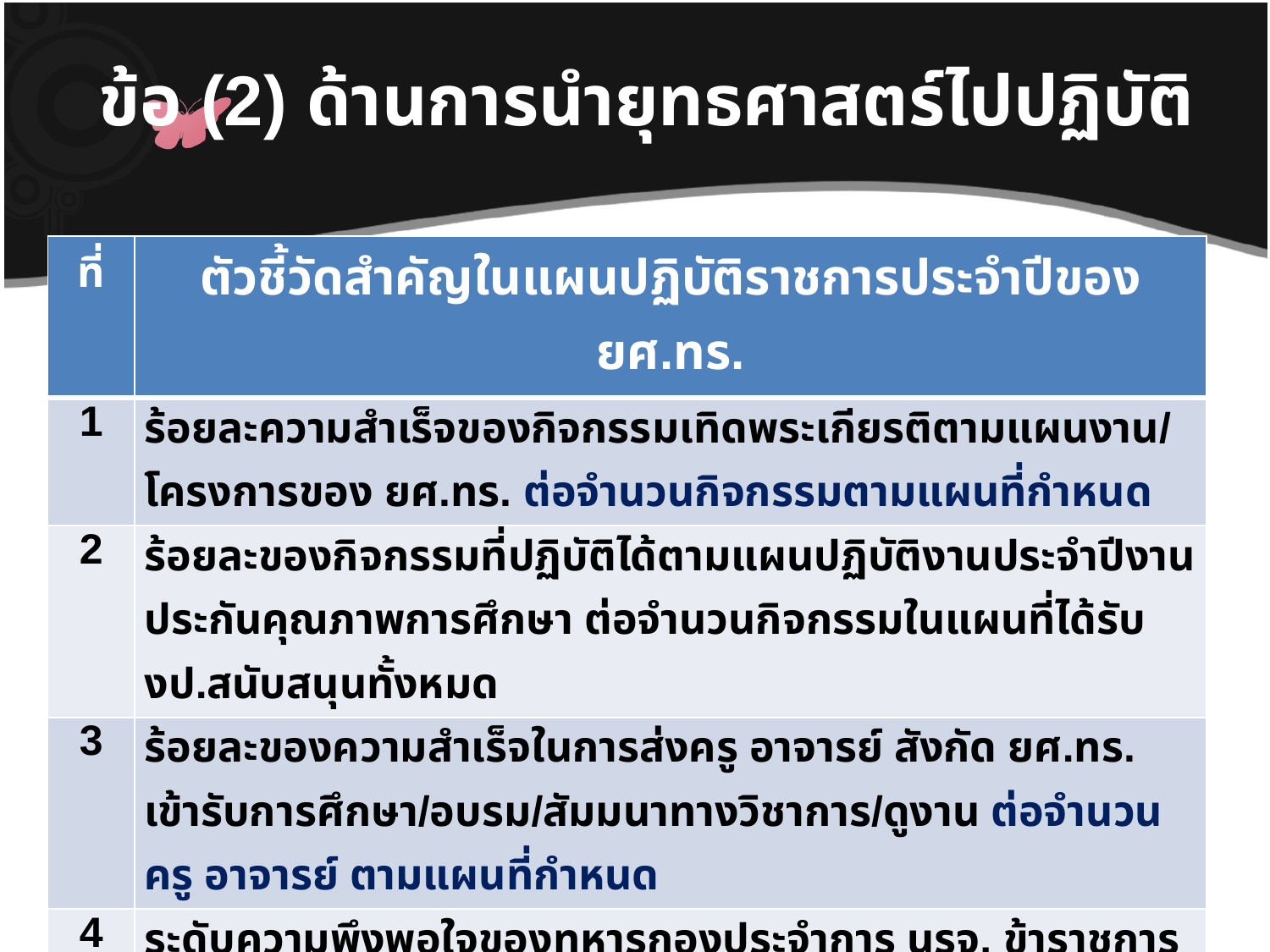

# ข้อ (2) ด้านการนำยุทธศาสตร์ไปปฏิบัติ
| ที่ | ตัวชี้วัดสำคัญในแผนปฏิบัติราชการประจำปีของ ยศ.ทร. |
| --- | --- |
| 1 | ร้อยละความสำเร็จของกิจกรรมเทิดพระเกียรติตามแผนงาน/โครงการของ ยศ.ทร. ต่อจำนวนกิจกรรมตามแผนที่กำหนด |
| 2 | ร้อยละของกิจกรรมที่ปฏิบัติได้ตามแผนปฏิบัติงานประจำปีงานประกันคุณภาพการศึกษา ต่อจำนวนกิจกรรมในแผนที่ได้รับ งป.สนับสนุนทั้งหมด |
| 3 | ร้อยละของความสำเร็จในการส่งครู อาจารย์ สังกัด ยศ.ทร. เข้ารับการศึกษา/อบรม/สัมมนาทางวิชาการ/ดูงาน ต่อจำนวนครู อาจารย์ ตามแผนที่กำหนด |
| 4 | ระดับความพึงพอใจของทหารกองประจำการ นรจ. ข้าราชการกลาโหมพลเรือน นักเรียนพันจ่า พันจ่านักเรียน นทน. และนักศึกษาที่เข้ารับการศึกษา/ฝึกอบรมที่มีต่อการจัดการศึกษา/ฝึกอบรมในแต่ละหลักสูตร |
| 5 | ระดับความพึงพอใจของผู้เข้ารับการอบรมที่มีต่อการให้การอบรมภาษาต่างประเทศ ณ ศภษ.ยศ.ทร. |
30/04/62
น.อ.หญิง ชมภู พัฒนพงษ์ นปก.ฯ ช่วยราชการ .ยศ.ทร. โทร.53659
10